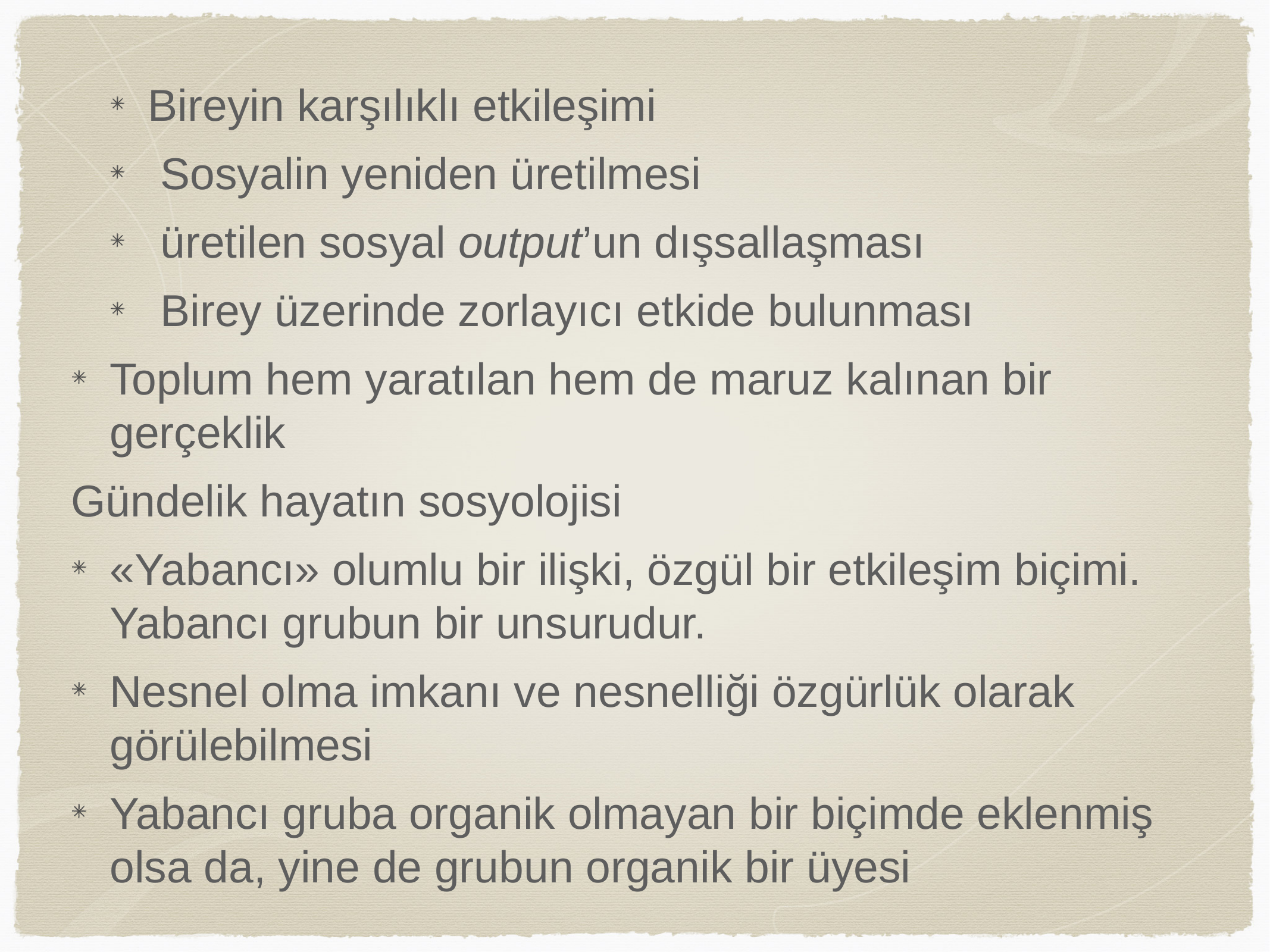

Bireyin karşılıklı etkileşimi
 Sosyalin yeniden üretilmesi
 üretilen sosyal output’un dışsallaşması
 Birey üzerinde zorlayıcı etkide bulunması
Toplum hem yaratılan hem de maruz kalınan bir gerçeklik
Gündelik hayatın sosyolojisi
«Yabancı» olumlu bir ilişki, özgül bir etkileşim biçimi. Yabancı grubun bir unsurudur.
Nesnel olma imkanı ve nesnelliği özgürlük olarak görülebilmesi
Yabancı gruba organik olmayan bir biçimde eklenmiş olsa da, yine de grubun organik bir üyesi